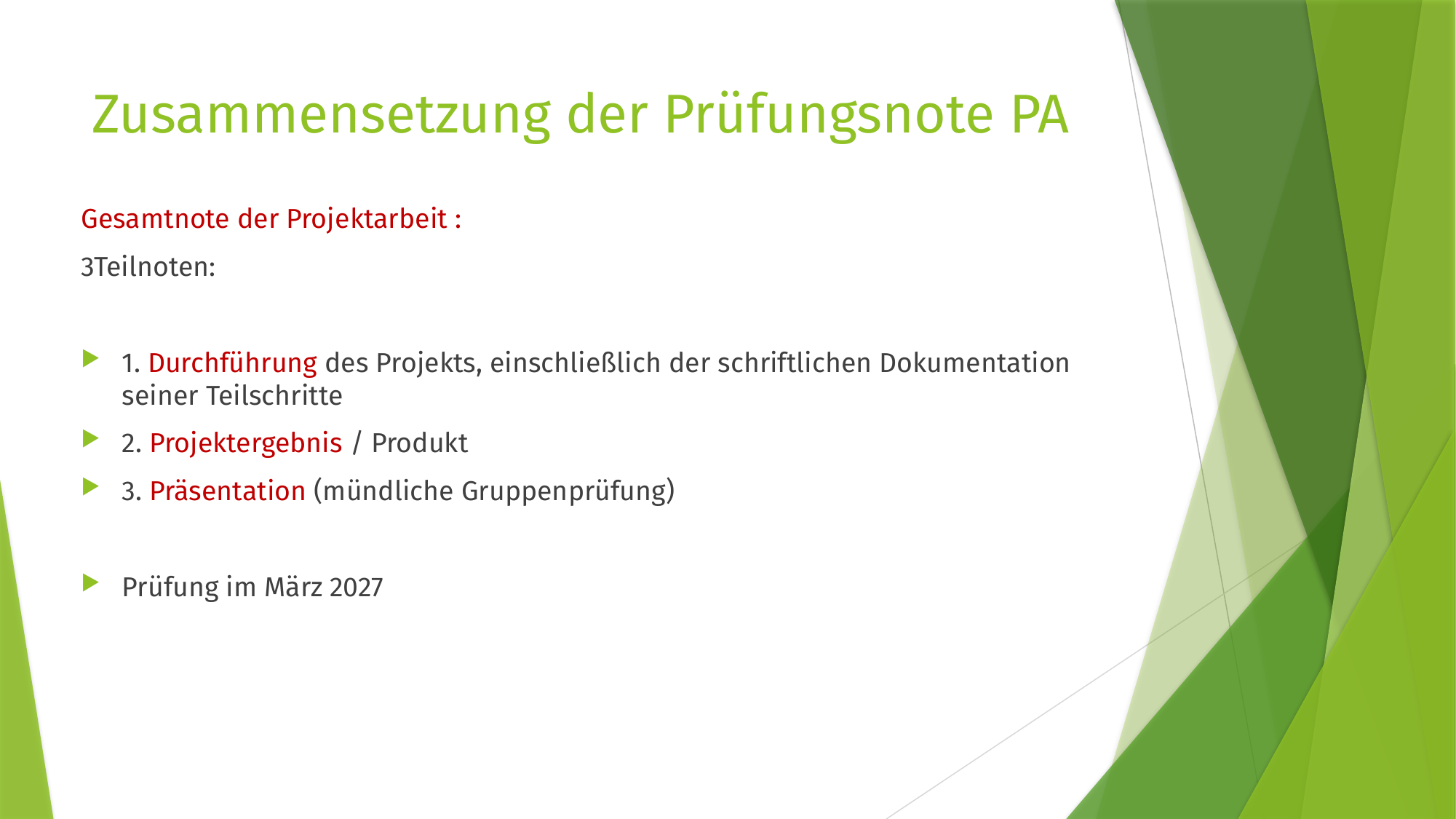

# Zusammensetzung der Prüfungsnote PA
Gesamtnote der Projektarbeit :
3Teilnoten:

1. Durchführung des Projekts, einschließlich der schriftlichen Dokumentation seiner Teilschritte
2. Projektergebnis / Produkt
3. Präsentation (mündliche Gruppenprüfung)

Prüfung im März 2027